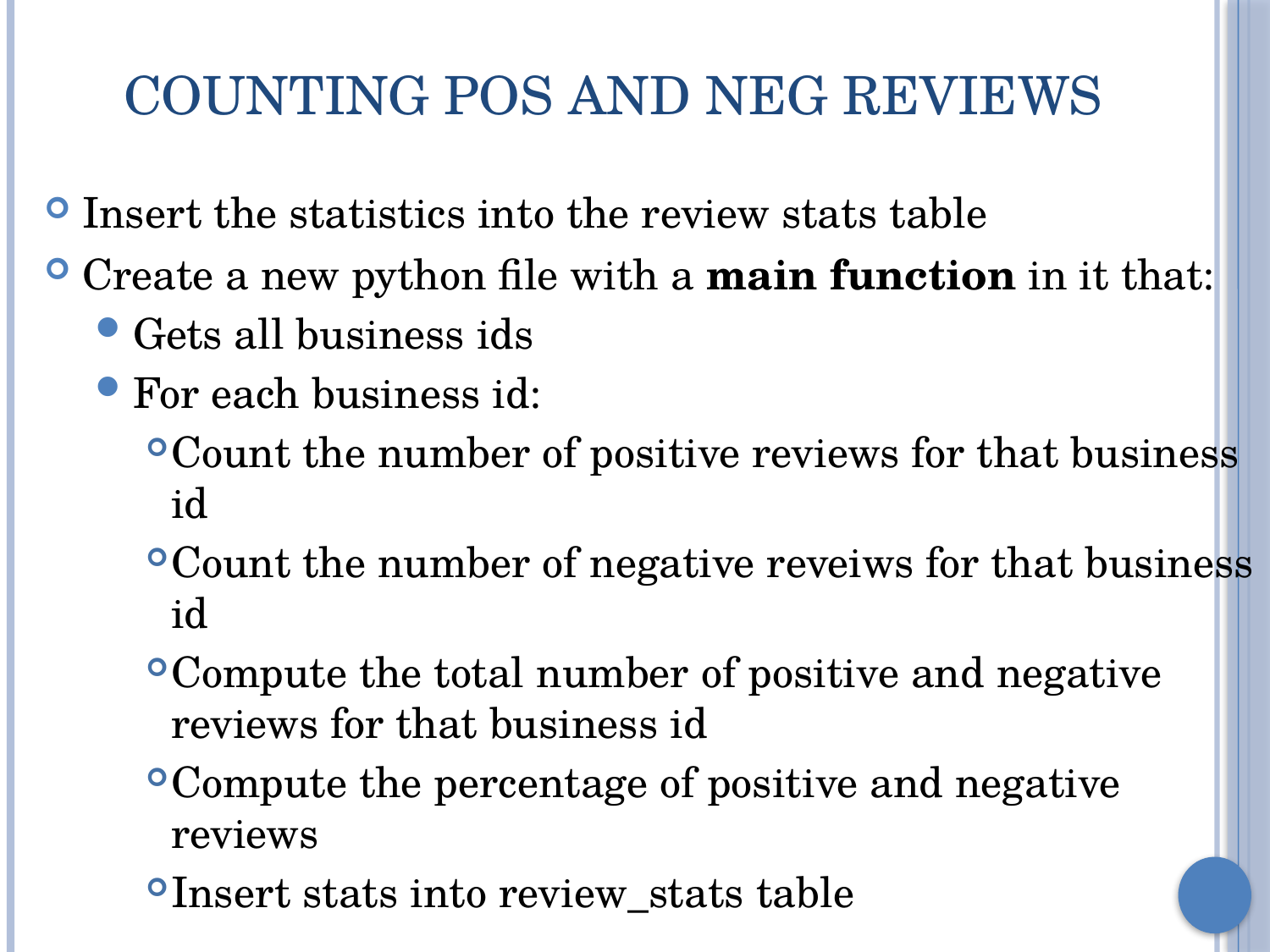

# Counting Pos and Neg Reviews
Insert the statistics into the review stats table
Create a new python file with a main function in it that:
Gets all business ids
For each business id:
Count the number of positive reviews for that business id
Count the number of negative reveiws for that business id
Compute the total number of positive and negative reviews for that business id
Compute the percentage of positive and negative reviews
Insert stats into review_stats table